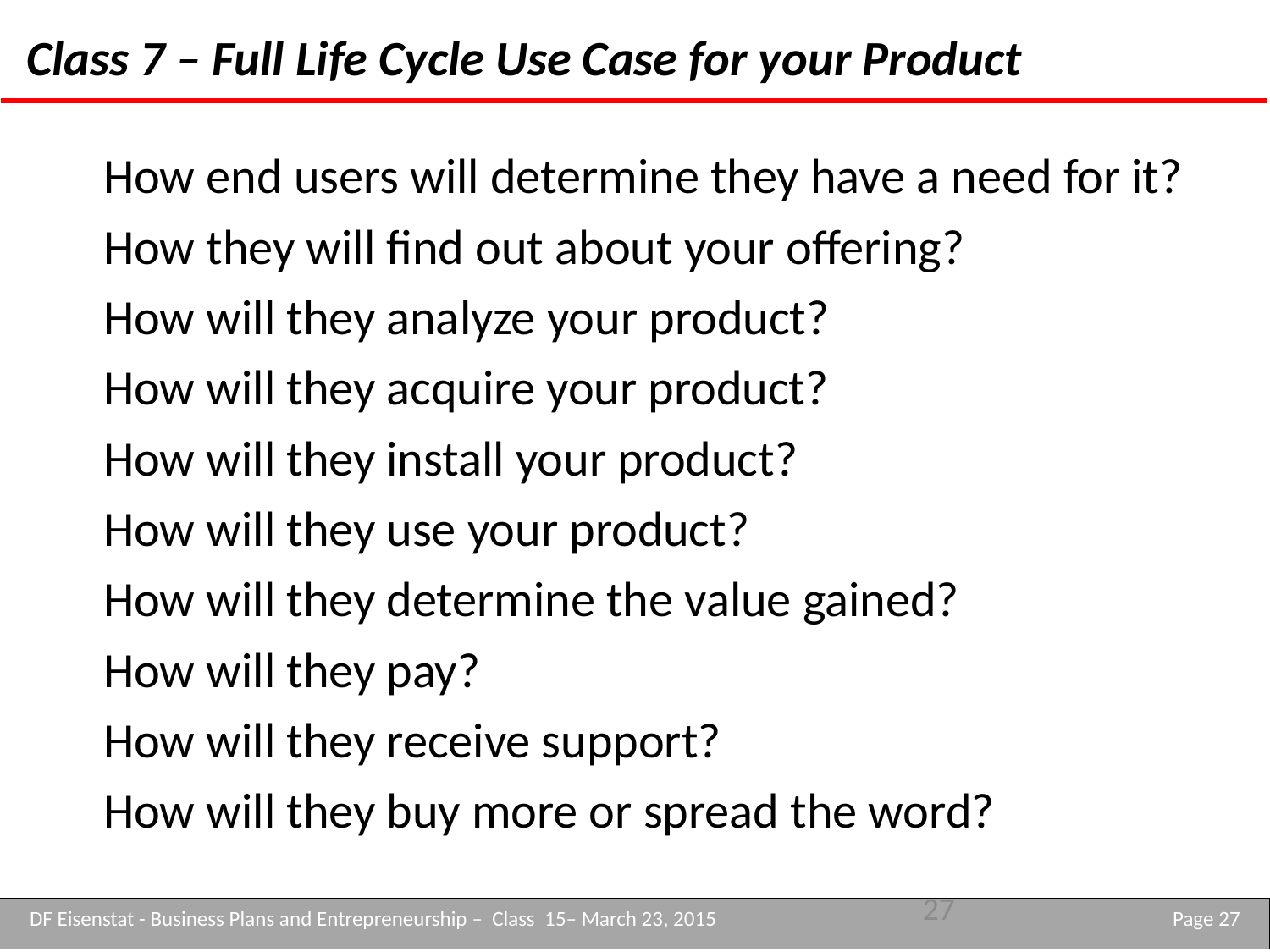

Class 7 – Full Life Cycle Use Case for your Product
How end users will determine they have a need for it?
How they will find out about your offering?
How will they analyze your product?
How will they acquire your product?
How will they install your product?
How will they use your product?
How will they determine the value gained?
How will they pay?
How will they receive support?
How will they buy more or spread the word?
27